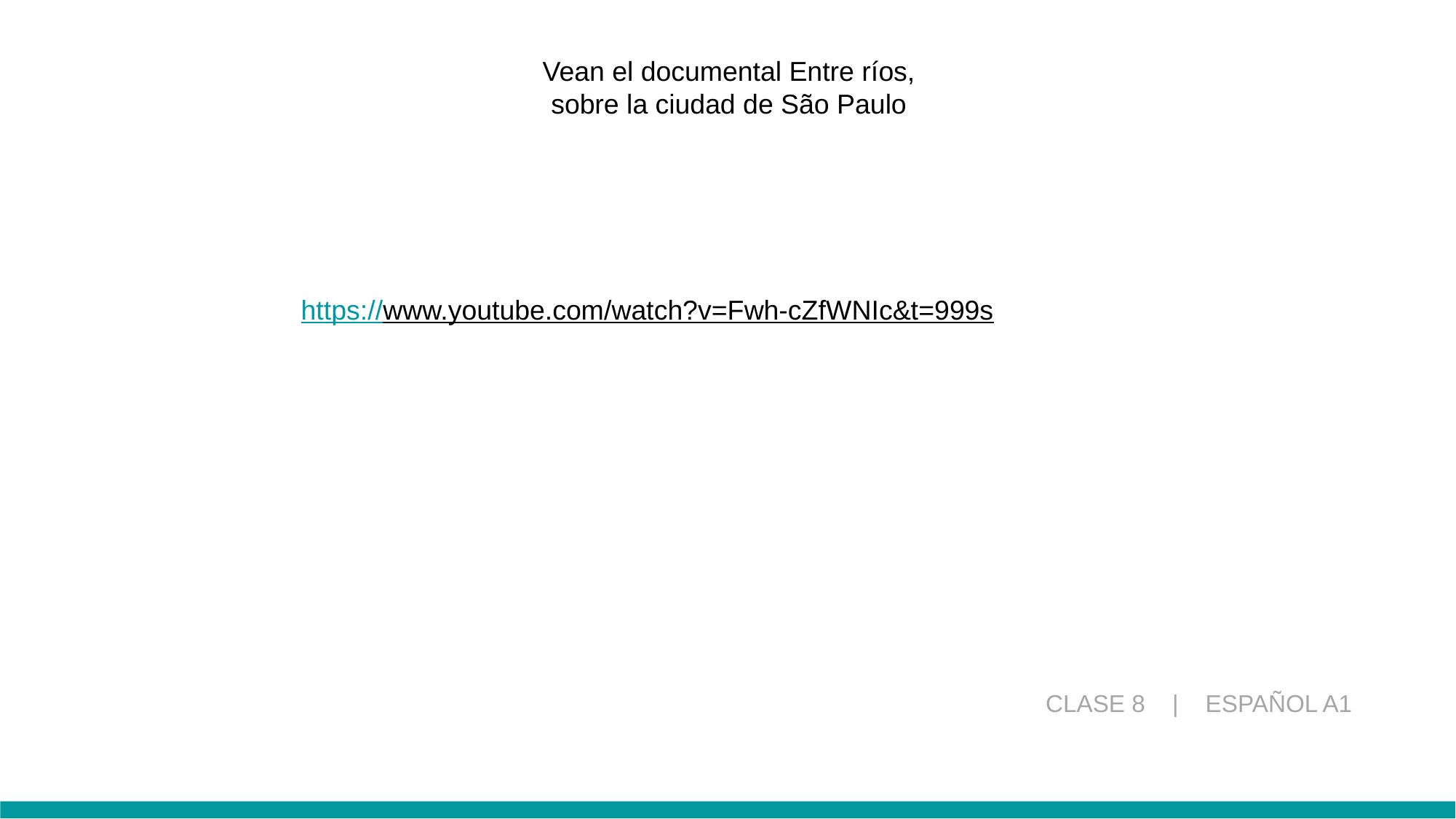

Vean el documental Entre ríos, sobre la ciudad de São Paulo

https://www.youtube.com/watch?v=Fwh-cZfWNIc&t=999s
CLASE 8    |    ESPAÑOL A1